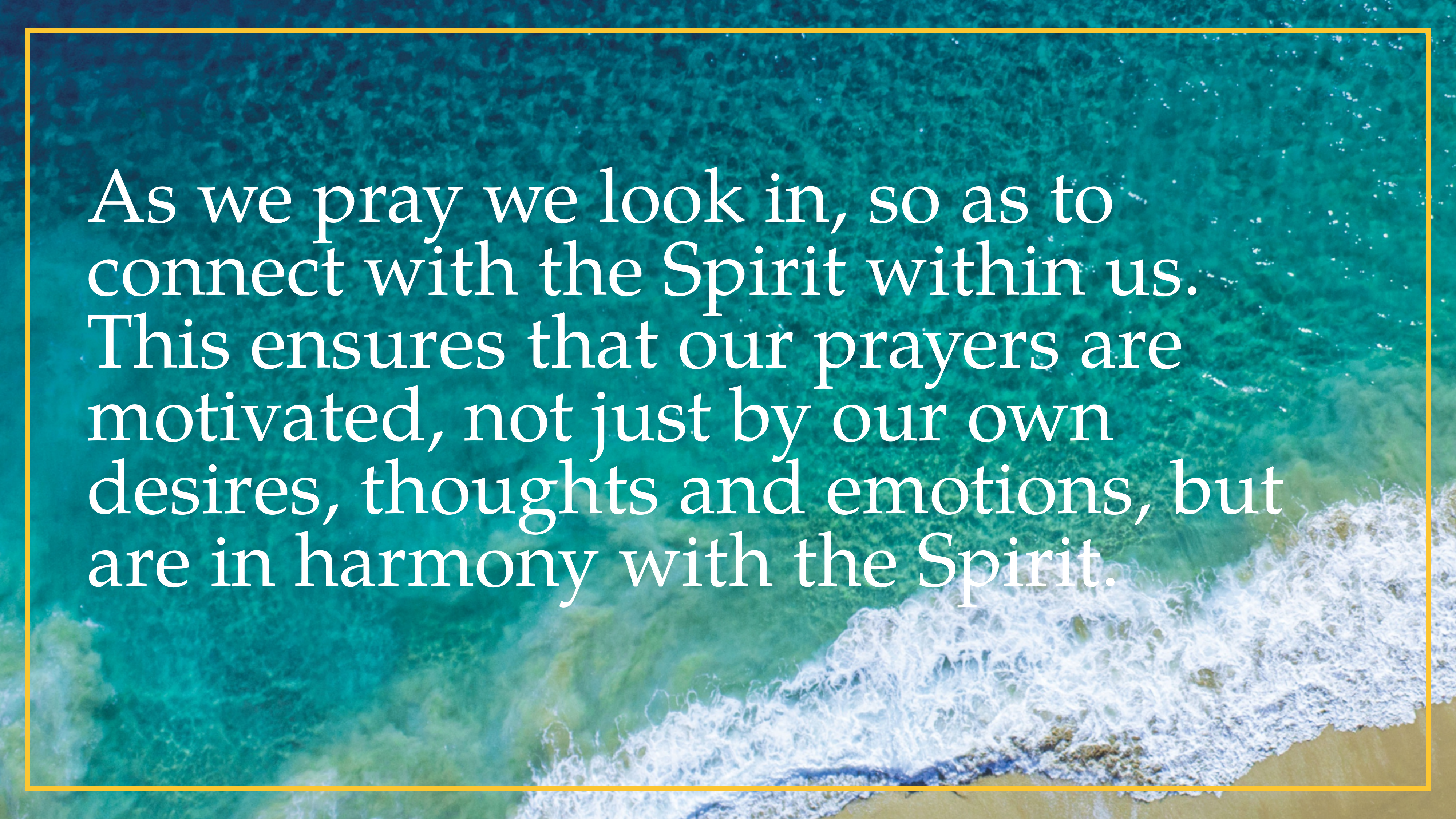

As we pray we look in, so as to connect with the Spirit within us. This ensures that our prayers are motivated, not just by our own desires, thoughts and emotions, but are in harmony with the Spirit.